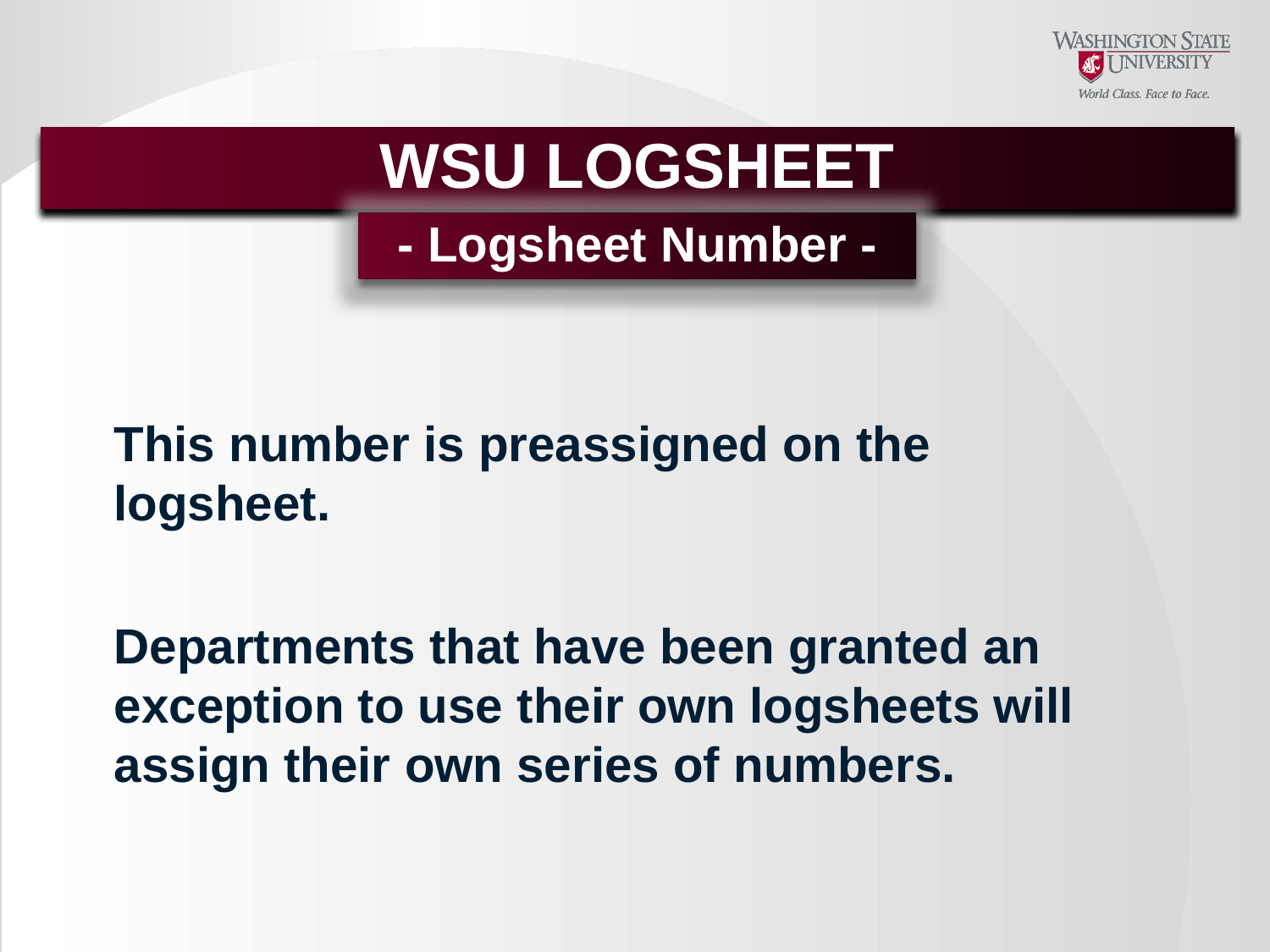

# WSU LOGSHEET
WSU LOGSHEET
- Logsheet Number -
This number is preassigned on the logsheet.

Departments that have been granted an exception to use their own logsheets will assign their own series of numbers.